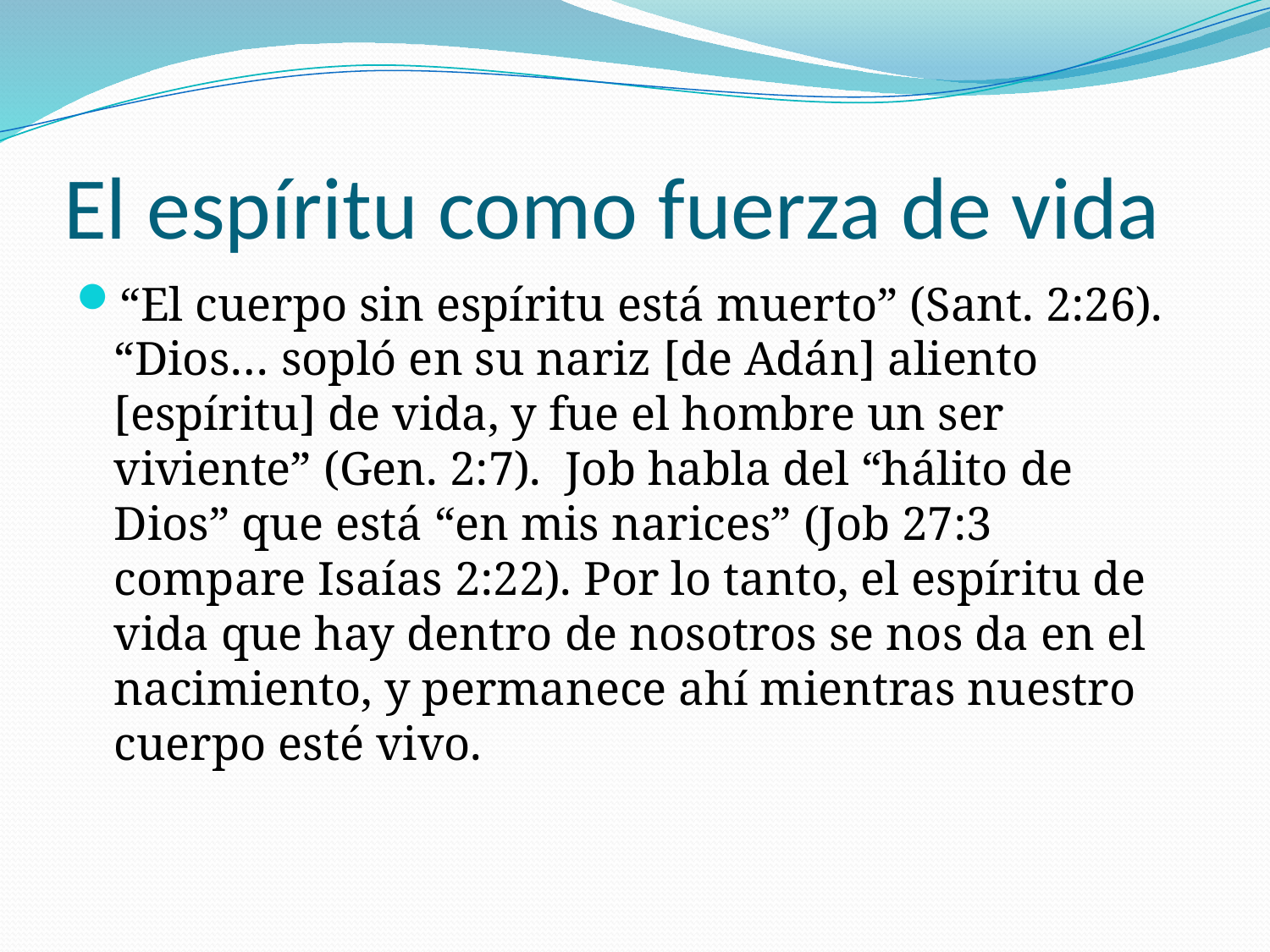

# El espíritu como fuerza de vida
“El cuerpo sin espíritu está muerto” (Sant. 2:26). “Dios… sopló en su nariz [de Adán] aliento [espíritu] de vida, y fue el hombre un ser viviente” (Gen. 2:7).  Job habla del “hálito de Dios” que está “en mis narices” (Job 27:3 compare Isaías 2:22). Por lo tanto, el espíritu de vida que hay dentro de nosotros se nos da en el nacimiento, y permanece ahí mientras nuestro cuerpo esté vivo.